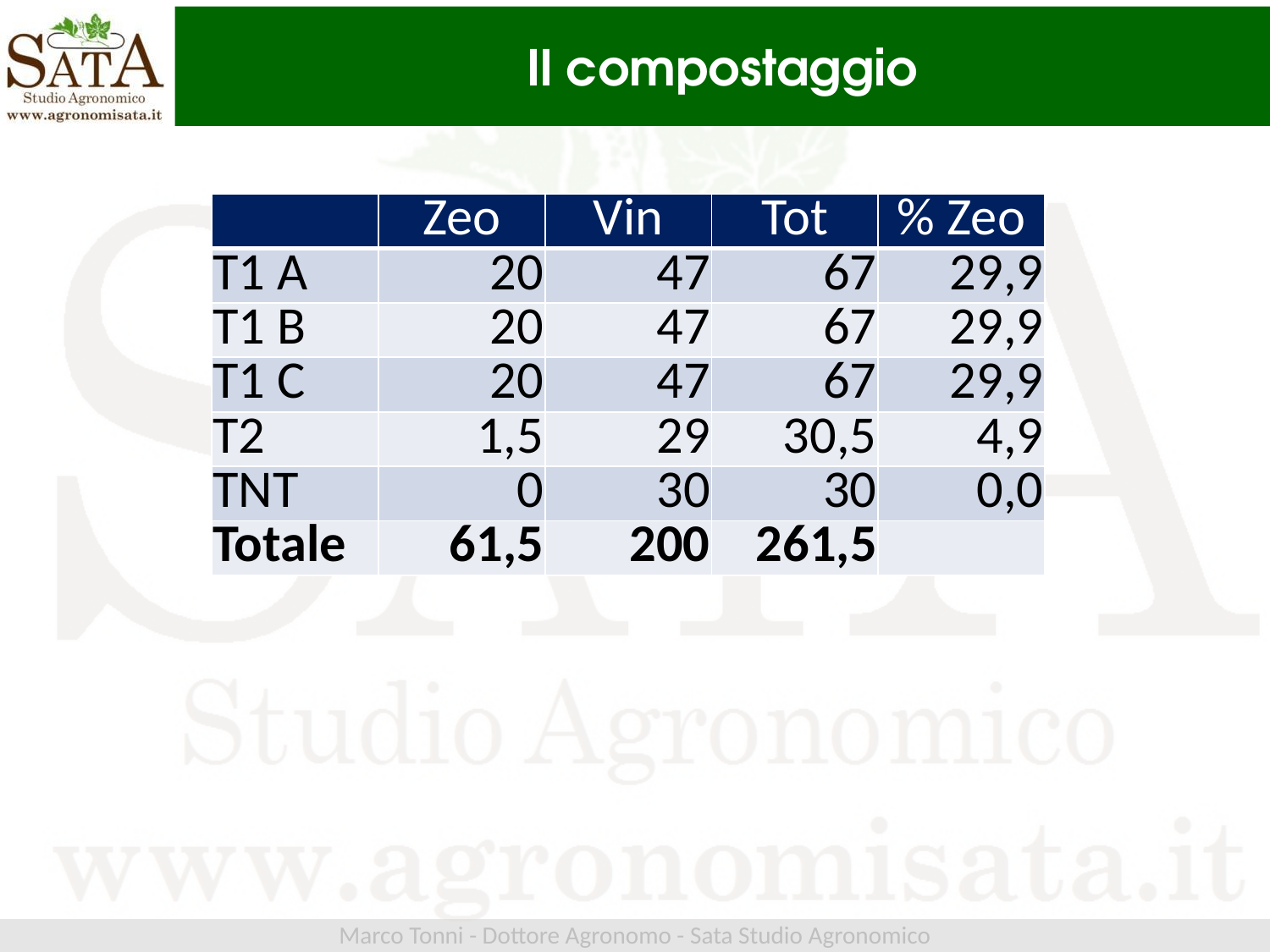

# Il compostaggio
|  | Zeo | Vin | Tot | % Zeo |
| --- | --- | --- | --- | --- |
| T1 A | 20 | 47 | 67 | 29,9 |
| T1 B | 20 | 47 | 67 | 29,9 |
| T1 C | 20 | 47 | 67 | 29,9 |
| T2 | 1,5 | 29 | 30,5 | 4,9 |
| TNT | 0 | 30 | 30 | 0,0 |
| Totale | 61,5 | 200 | 261,5 |  |
Marco Tonni - Dottore Agronomo - Sata Studio Agronomico